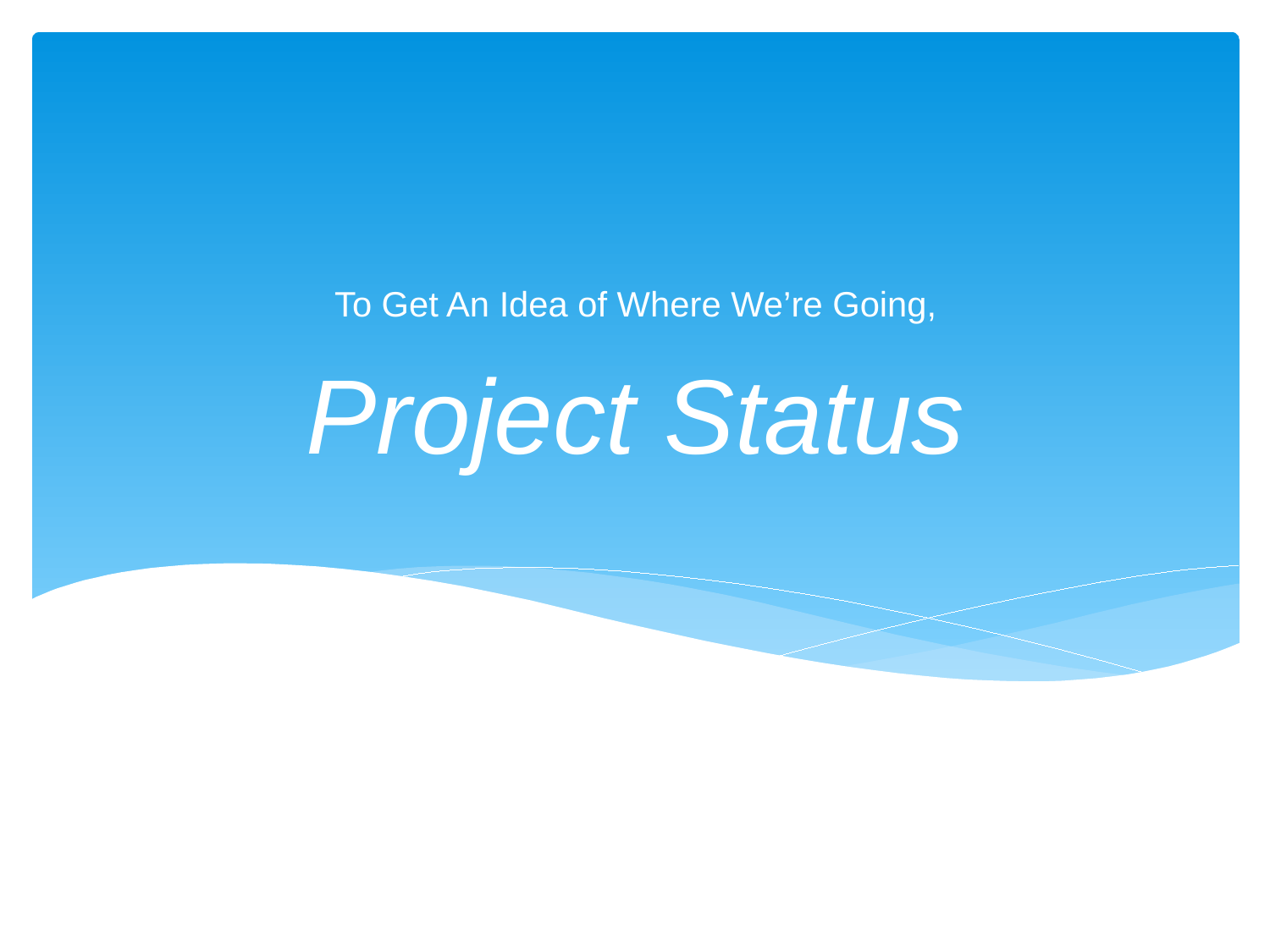

To Get An Idea of Where We’re Going,
# Project Status